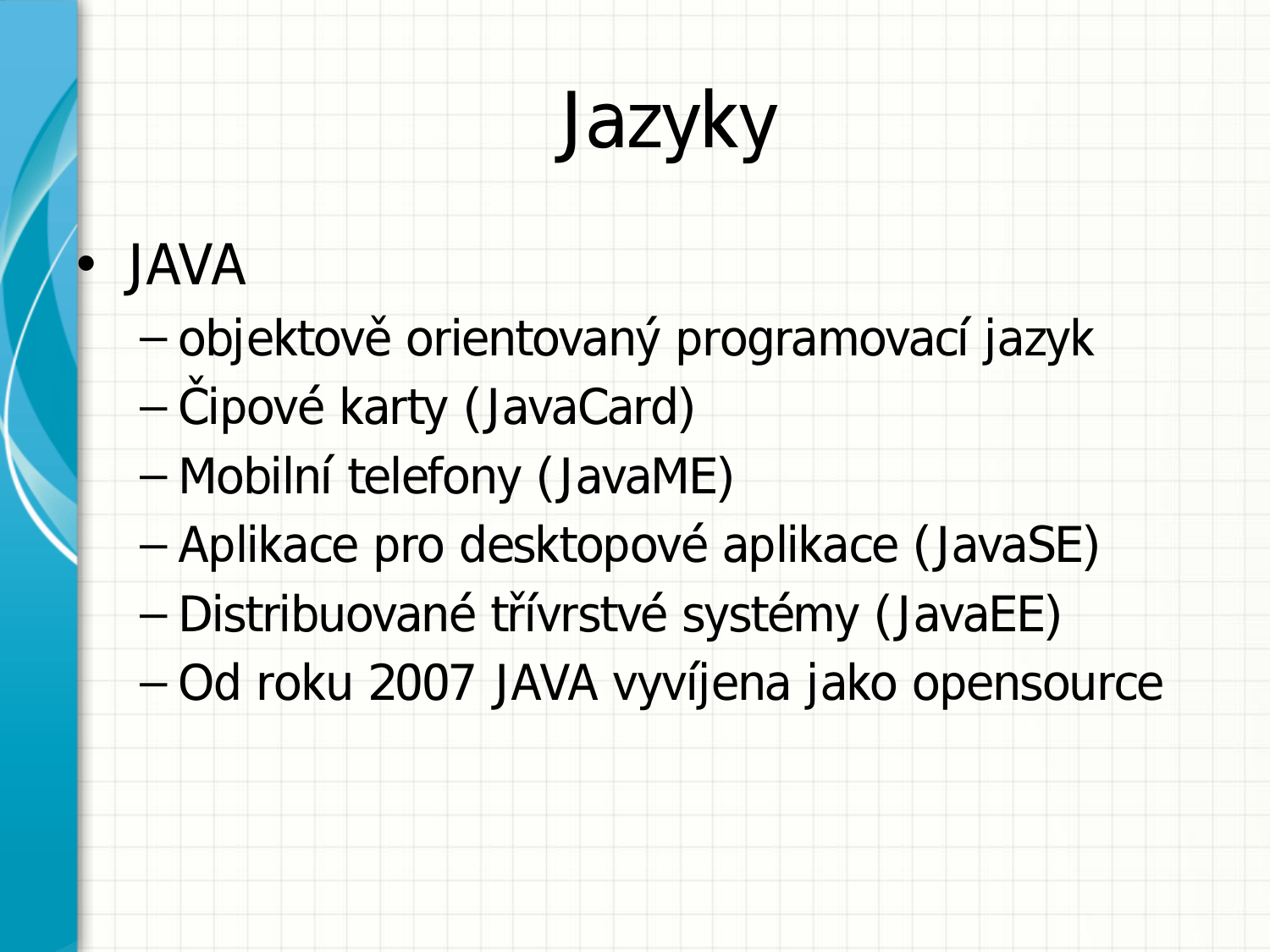

# Jazyky
JAVA
objektově orientovaný programovací jazyk
Čipové karty (JavaCard)
Mobilní telefony (JavaME)
Aplikace pro desktopové aplikace (JavaSE)
Distribuované třívrstvé systémy (JavaEE)
Od roku 2007 JAVA vyvíjena jako opensource